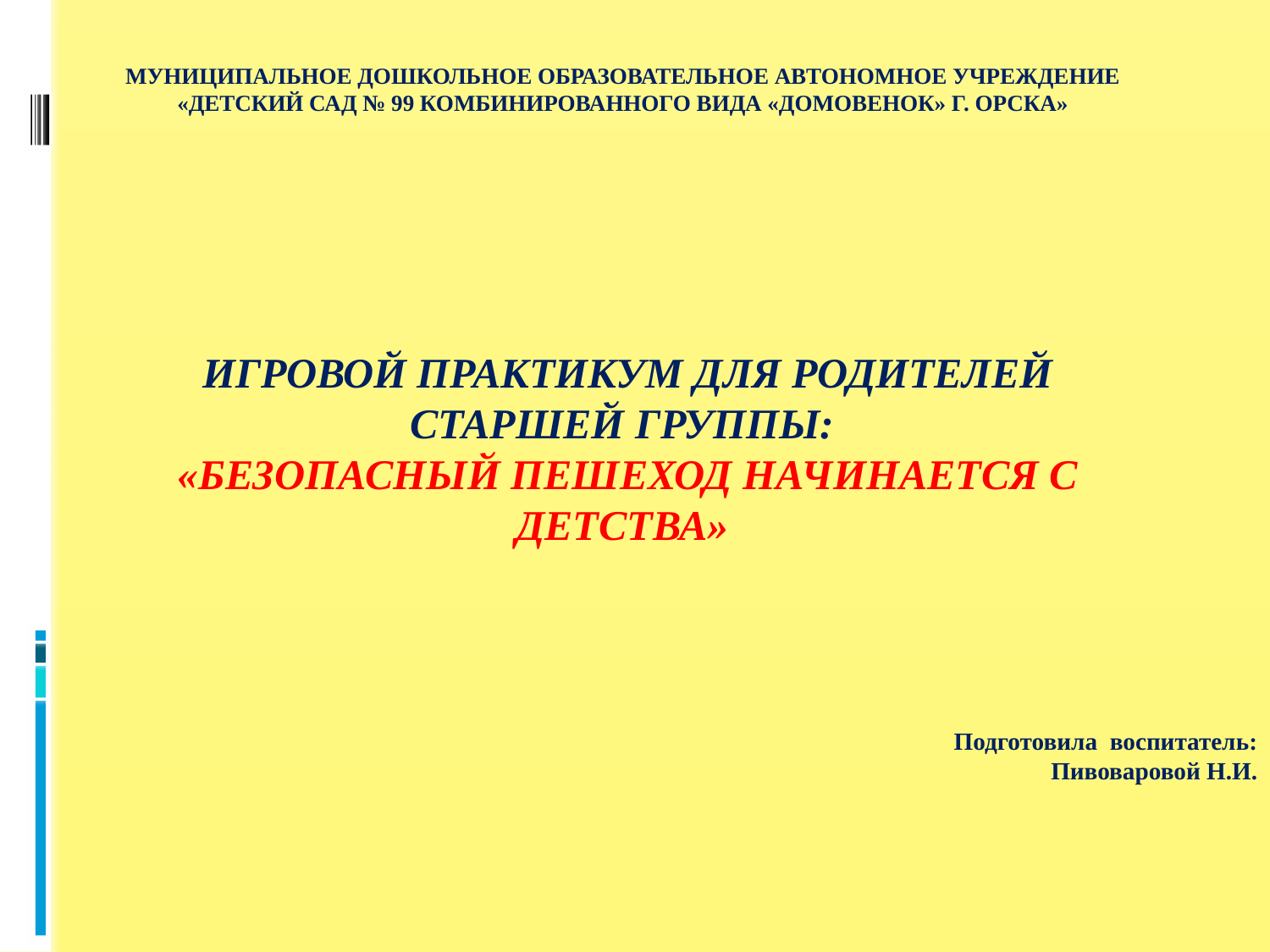

# Муниципальное дошкольное образовательное автономное учреждение «Детский сад № 99 комбинированного вида «Домовенок» г. Орска»   ИГРОВОЙ ПРАКТИКУМ ДЛЯ РОДИТЕЛЕЙ СТАРШЕЙ ГРУППЫ: «Безопасный пешеход начинается с детства»
Подготовила  воспитатель:
Пивоваровой Н.И.